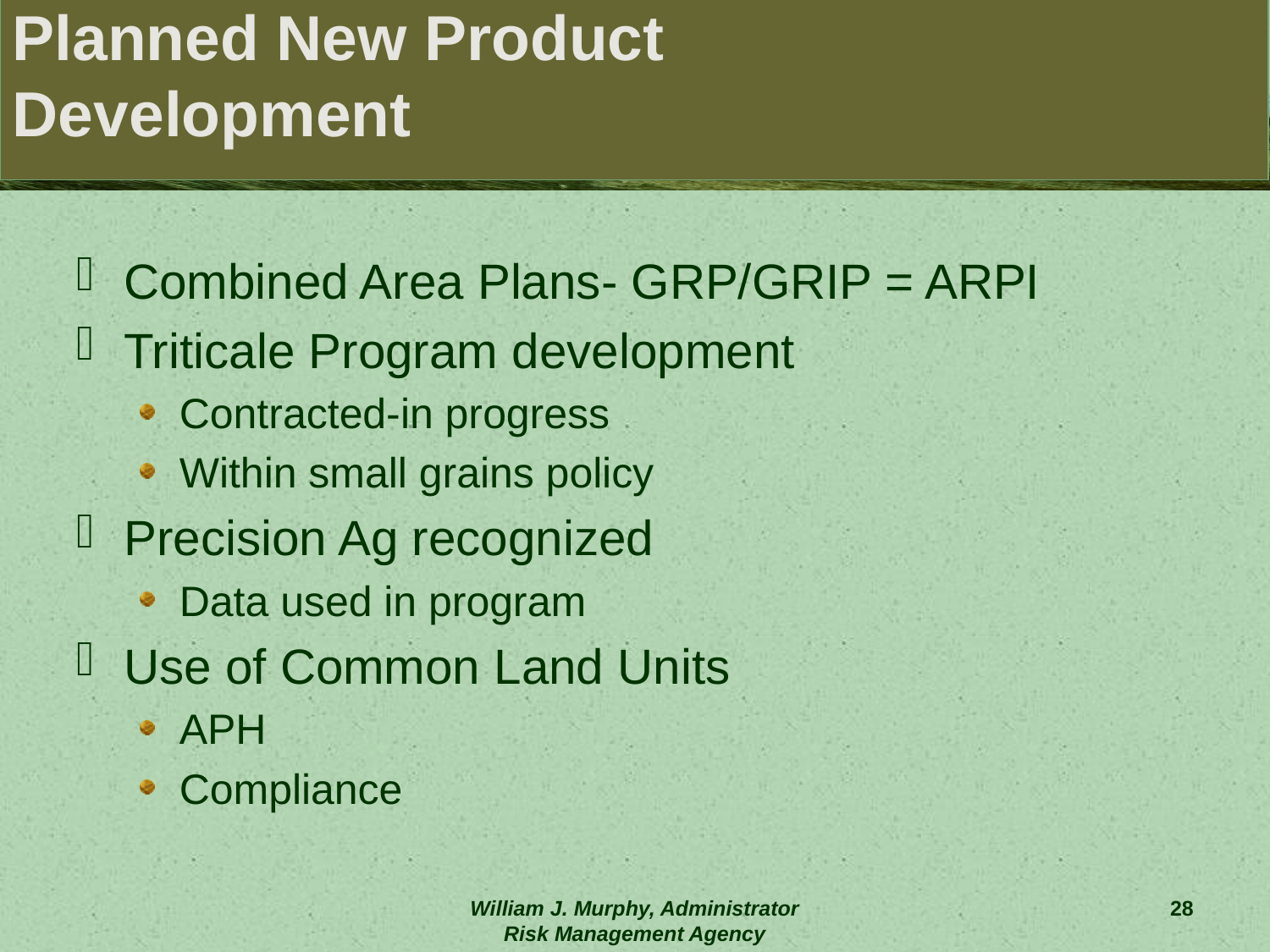

# Planned New Product Development
Combined Area Plans- GRP/GRIP = ARPI
Triticale Program development
Contracted-in progress
Within small grains policy
Precision Ag recognized
Data used in program
Use of Common Land Units
APH
Compliance

William J. Murphy, Administrator
Risk Management Agency
28